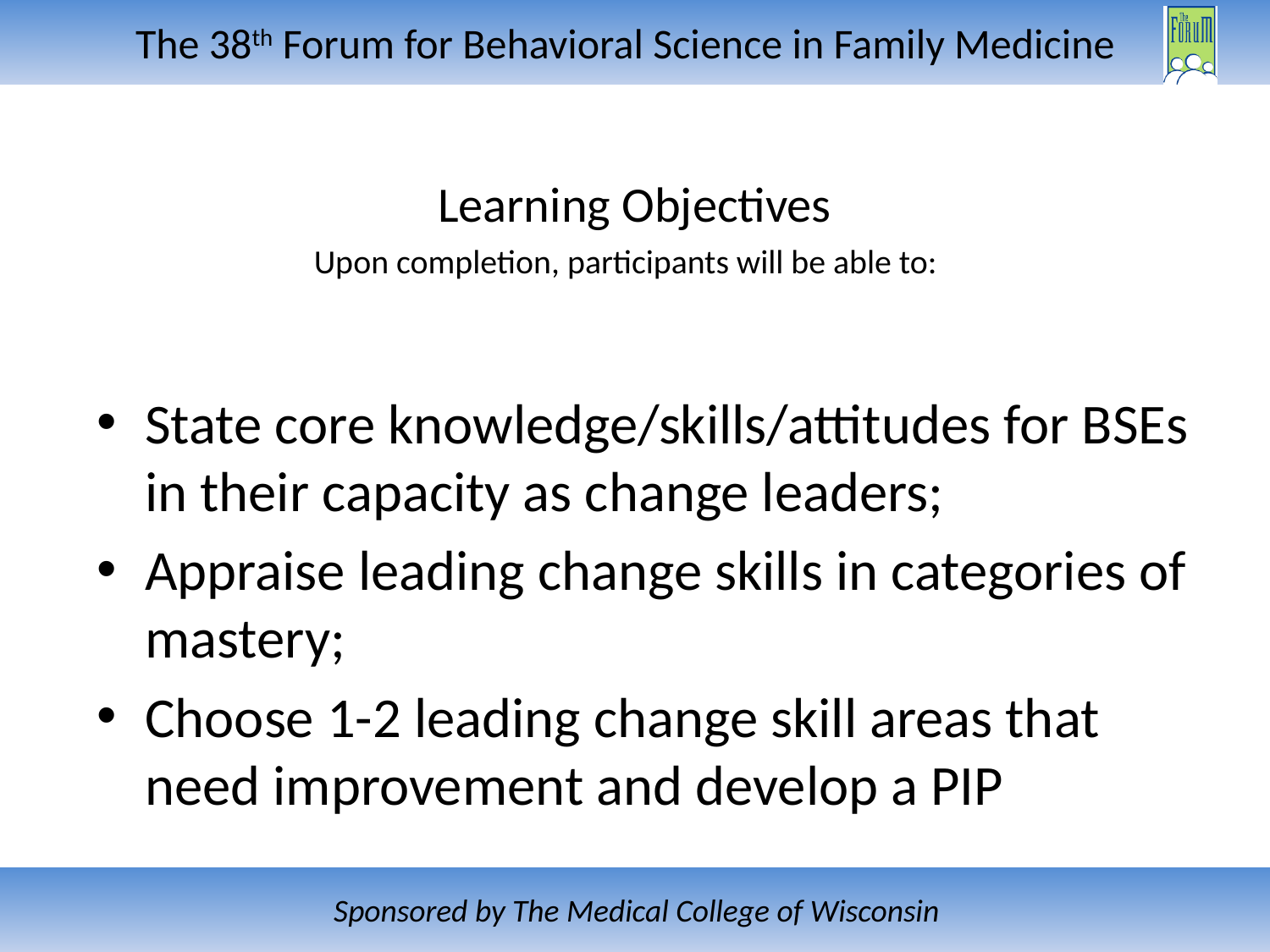

# Learning Objectives Upon completion, participants will be able to:
State core knowledge/skills/attitudes for BSEs in their capacity as change leaders;
Appraise leading change skills in categories of mastery;
Choose 1-2 leading change skill areas that need improvement and develop a PIP